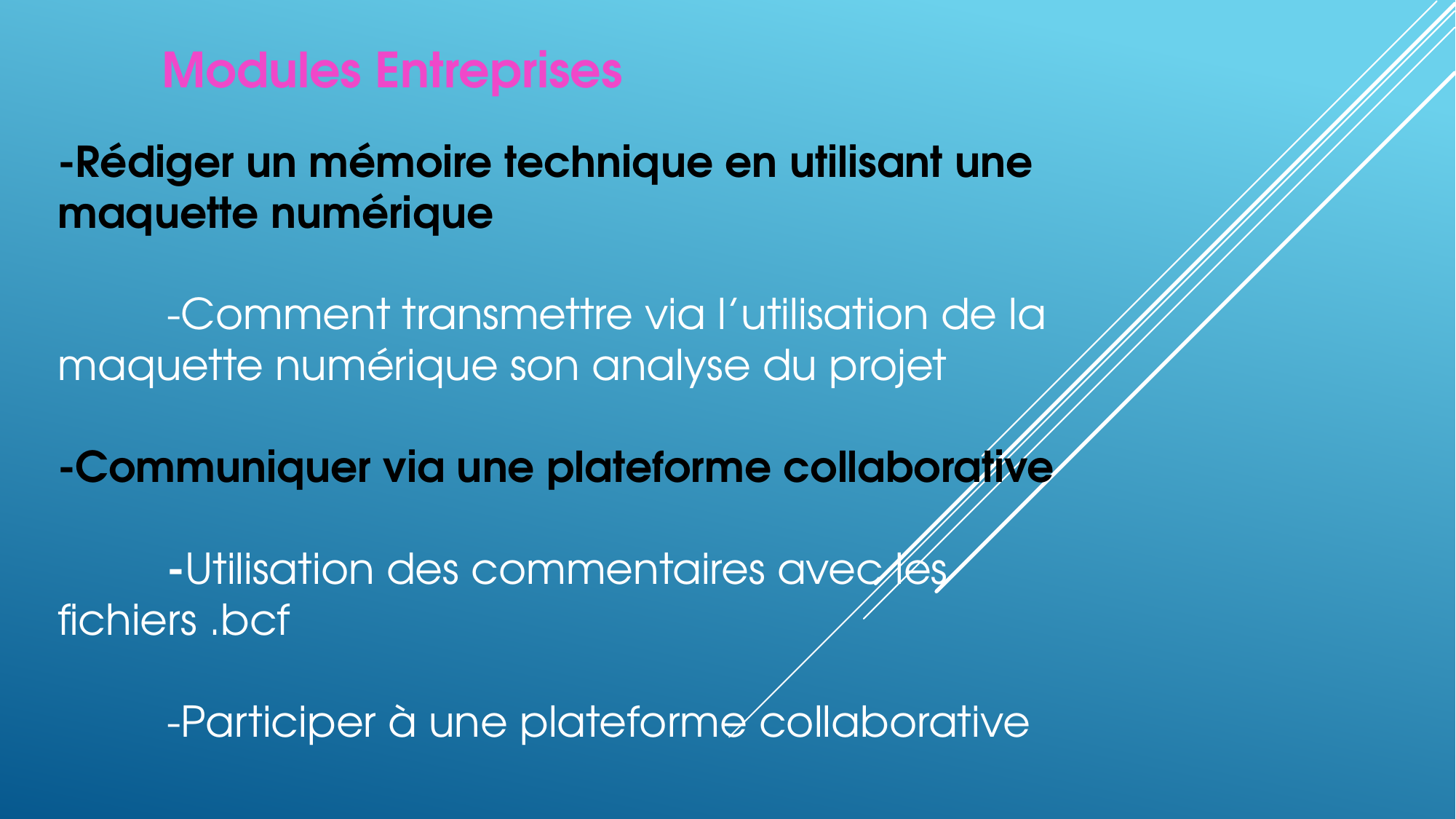

Modules Entreprises
-Rédiger un mémoire technique en utilisant une maquette numérique

	-Comment transmettre via l’utilisation de la 	maquette numérique son analyse du projet

-Communiquer via une plateforme collaborative

	-Utilisation des commentaires avec les fichiers .bcf

	-Participer à une plateforme collaborative